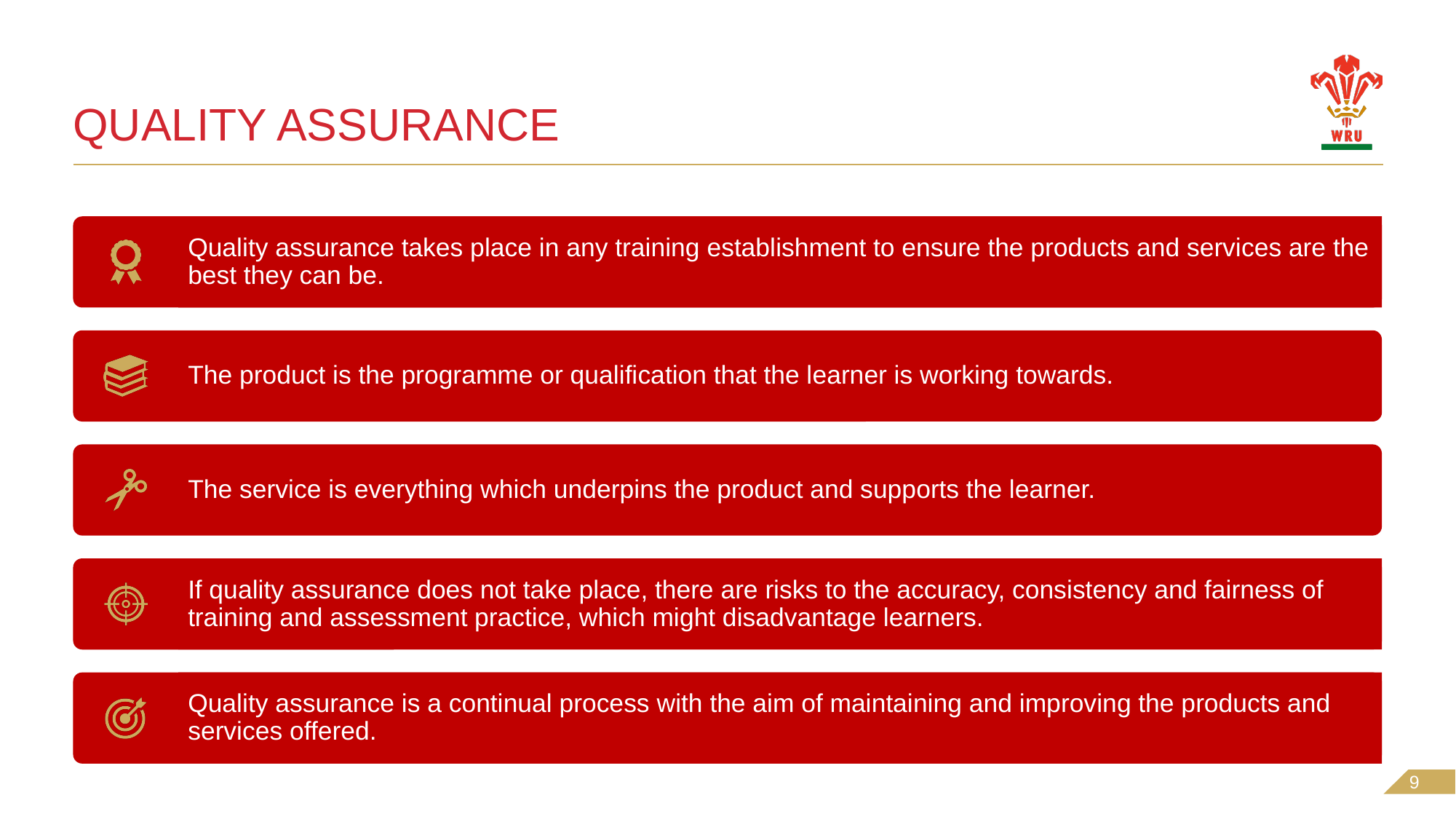

# Quality assurance
Quality assurance takes place in any training establishment to ensure the products and services are the best they can be.
The product is the programme or qualification that the learner is working towards.
The service is everything which underpins the product and supports the learner.
If quality assurance does not take place, there are risks to the accuracy, consistency and fairness of training and assessment practice, which might disadvantage learners.
Quality assurance is a continual process with the aim of maintaining and improving the products and services offered.
9